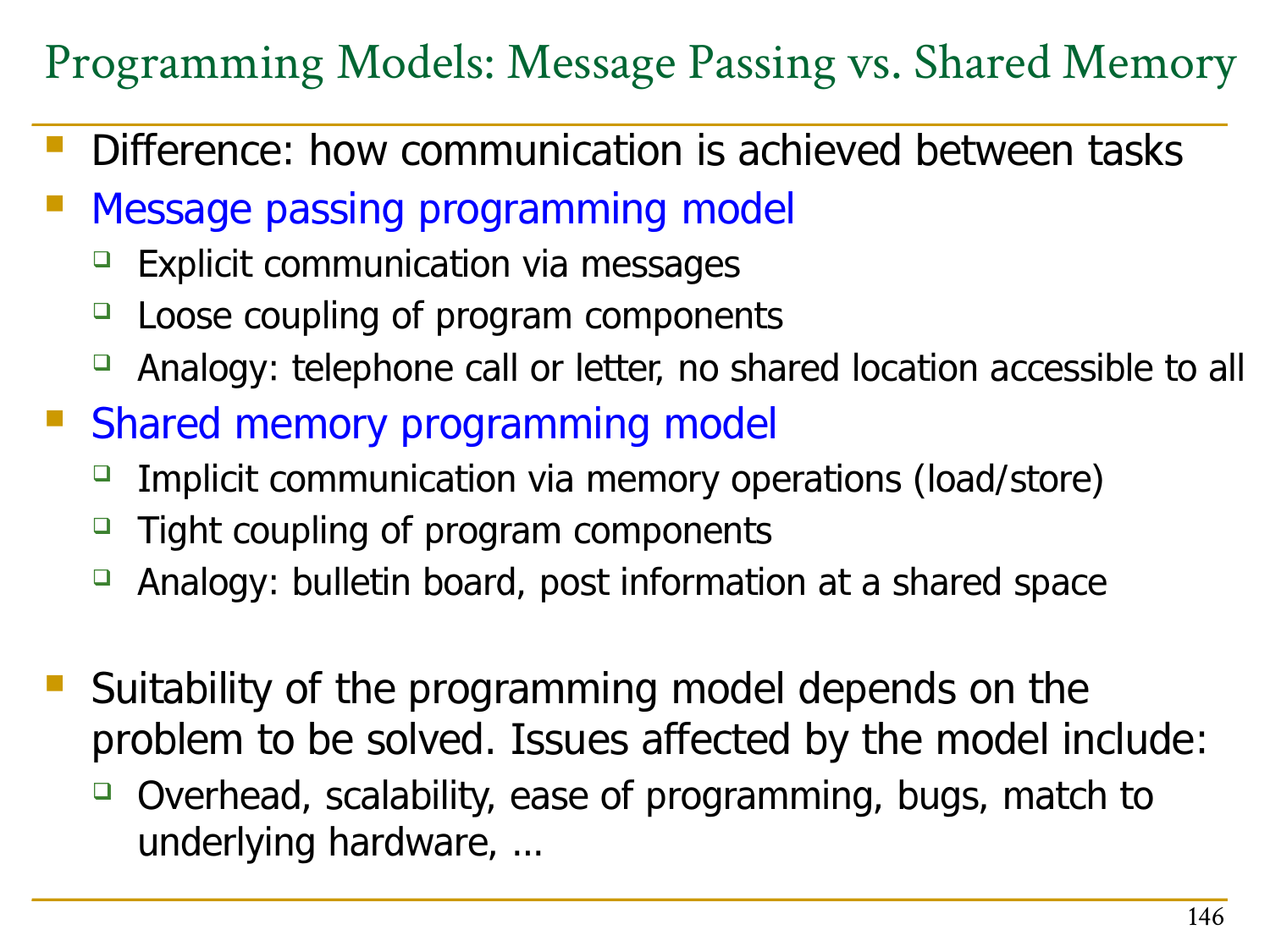

# Programming Models: Message Passing vs. Shared Memory
Difference: how communication is achieved between tasks
Message passing programming model
Explicit communication via messages
Loose coupling of program components
Analogy: telephone call or letter, no shared location accessible to all
Shared memory programming model
Implicit communication via memory operations (load/store)
Tight coupling of program components
Analogy: bulletin board, post information at a shared space

Suitability of the programming model depends on the problem to be solved. Issues affected by the model include:
Overhead, scalability, ease of programming, bugs, match to underlying hardware, …

146